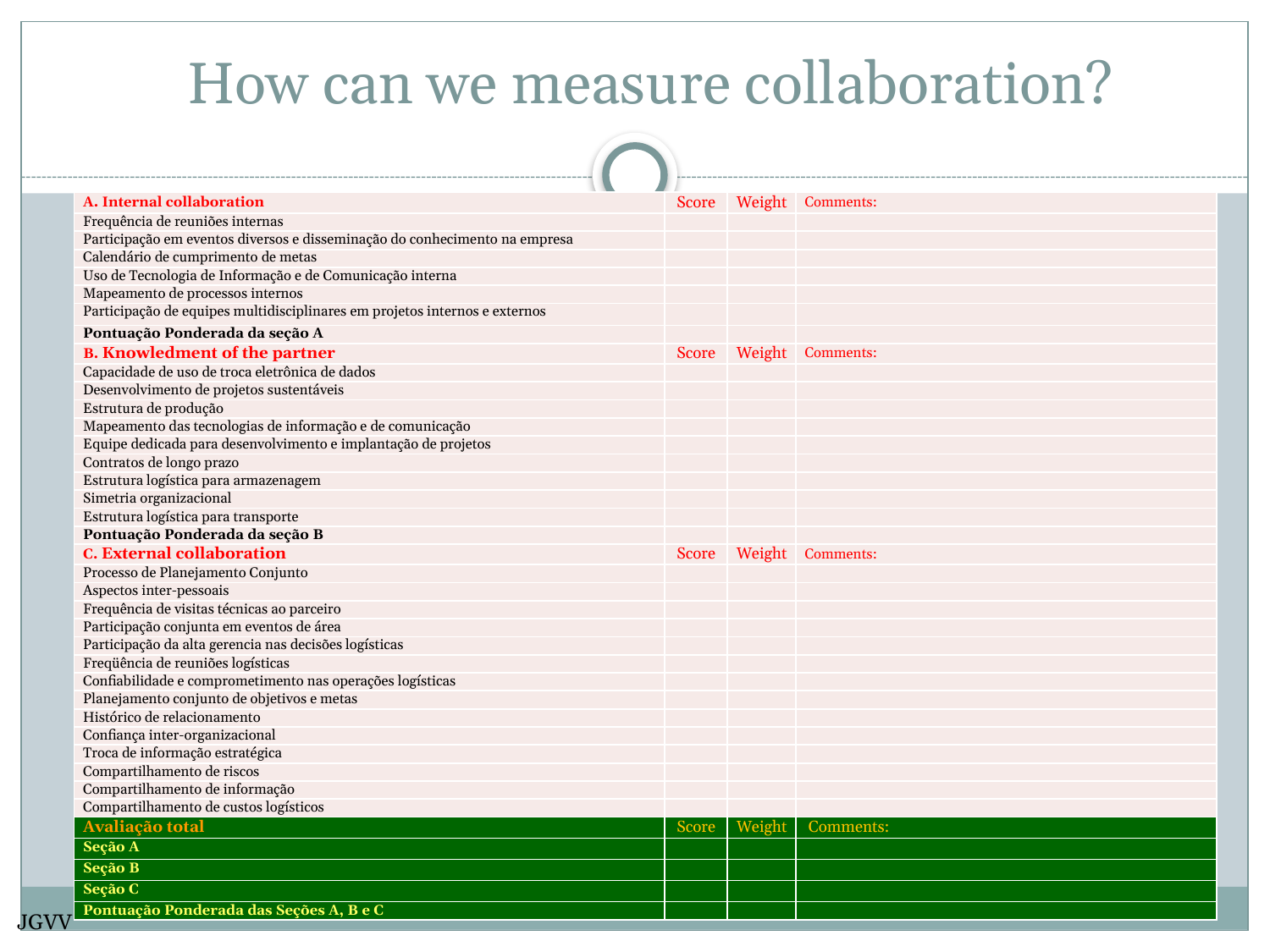

# How can we measure collaboration?
| A. Internal collaboration | Score | Weight | Comments: |
| --- | --- | --- | --- |
| Frequência de reuniões internas |  |  |  |
| Participação em eventos diversos e disseminação do conhecimento na empresa |  |  |  |
| Calendário de cumprimento de metas |  |  |  |
| Uso de Tecnologia de Informação e de Comunicação interna |  |  |  |
| Mapeamento de processos internos |  |  |  |
| Participação de equipes multidisciplinares em projetos internos e externos |  |  |  |
| Pontuação Ponderada da seção A |  |  |  |
| B. Knowledment of the partner | Score | Weight | Comments: |
| Capacidade de uso de troca eletrônica de dados |  |  |  |
| Desenvolvimento de projetos sustentáveis |  |  |  |
| Estrutura de produção |  |  |  |
| Mapeamento das tecnologias de informação e de comunicação |  |  |  |
| Equipe dedicada para desenvolvimento e implantação de projetos |  |  |  |
| Contratos de longo prazo |  |  |  |
| Estrutura logística para armazenagem |  |  |  |
| Simetria organizacional |  |  |  |
| Estrutura logística para transporte |  |  |  |
| Pontuação Ponderada da seção B |  |  |  |
| C. External collaboration | Score | Weight | Comments: |
| Processo de Planejamento Conjunto |  |  |  |
| Aspectos inter-pessoais |  |  |  |
| Frequência de visitas técnicas ao parceiro |  |  |  |
| Participação conjunta em eventos de área |  |  |  |
| Participação da alta gerencia nas decisões logísticas |  |  |  |
| Freqüência de reuniões logísticas |  |  |  |
| Confiabilidade e comprometimento nas operações logísticas |  |  |  |
| Planejamento conjunto de objetivos e metas |  |  |  |
| Histórico de relacionamento |  |  |  |
| Confiança inter-organizacional |  |  |  |
| Troca de informação estratégica |  |  |  |
| Compartilhamento de riscos |  |  |  |
| Compartilhamento de informação |  |  |  |
| Compartilhamento de custos logísticos |  |  |  |
| Avaliação total | Score | Weight | Comments: |
| Seção A |  |  |  |
| Seção B |  |  |  |
| Seção C |  |  |  |
| Pontuação Ponderada das Seções A, B e C |  |  |  |